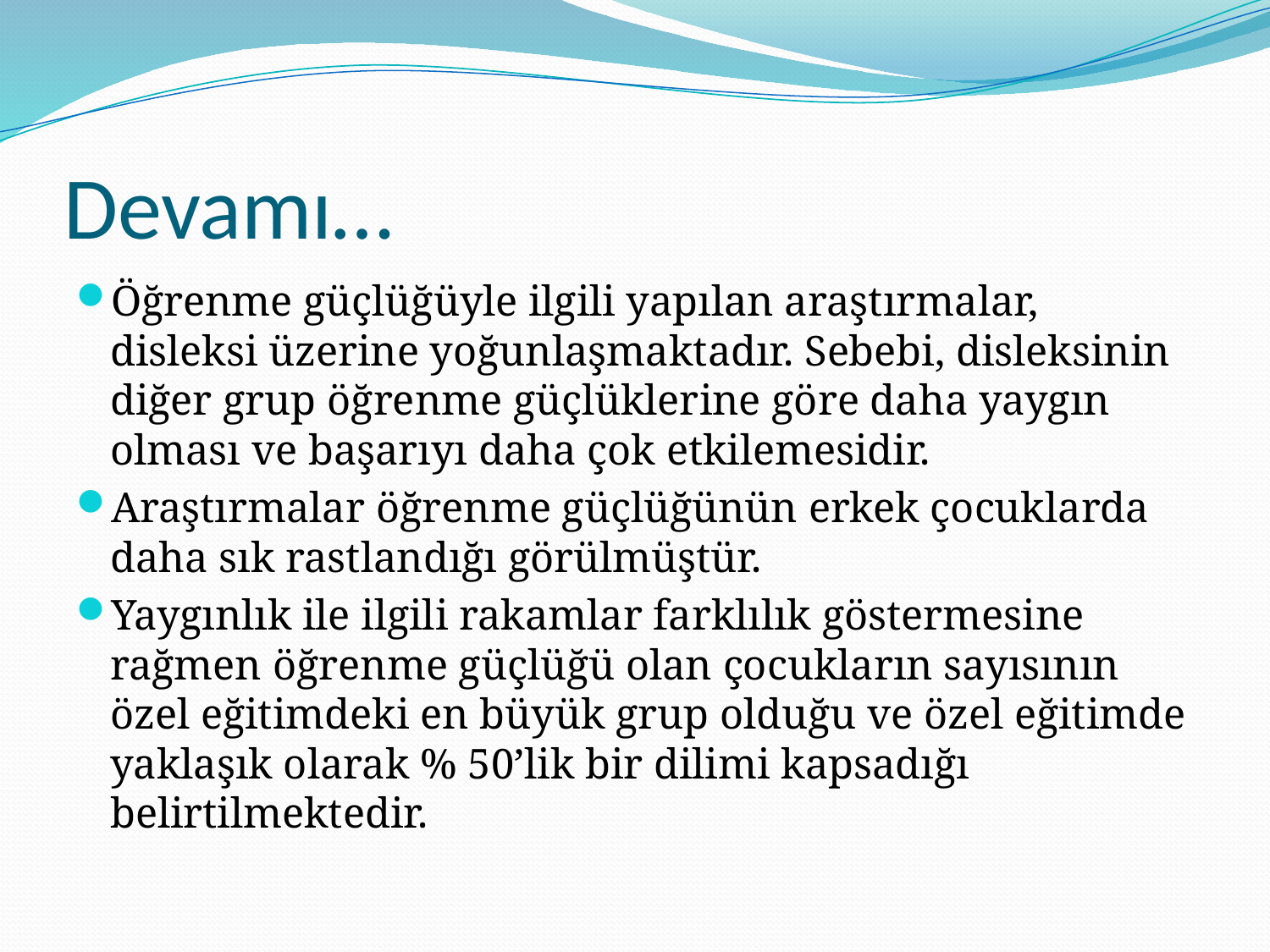

# Devamı…
Öğrenme güçlüğüyle ilgili yapılan araştırmalar, disleksi üzerine yoğunlaşmaktadır. Sebebi, disleksinin diğer grup öğrenme güçlüklerine göre daha yaygın olması ve başarıyı daha çok etkilemesidir.
Araştırmalar öğrenme güçlüğünün erkek çocuklarda daha sık rastlandığı görülmüştür.
Yaygınlık ile ilgili rakamlar farklılık göstermesine rağmen öğrenme güçlüğü olan çocukların sayısının özel eğitimdeki en büyük grup olduğu ve özel eğitimde yaklaşık olarak % 50’lik bir dilimi kapsadığı belirtilmektedir.